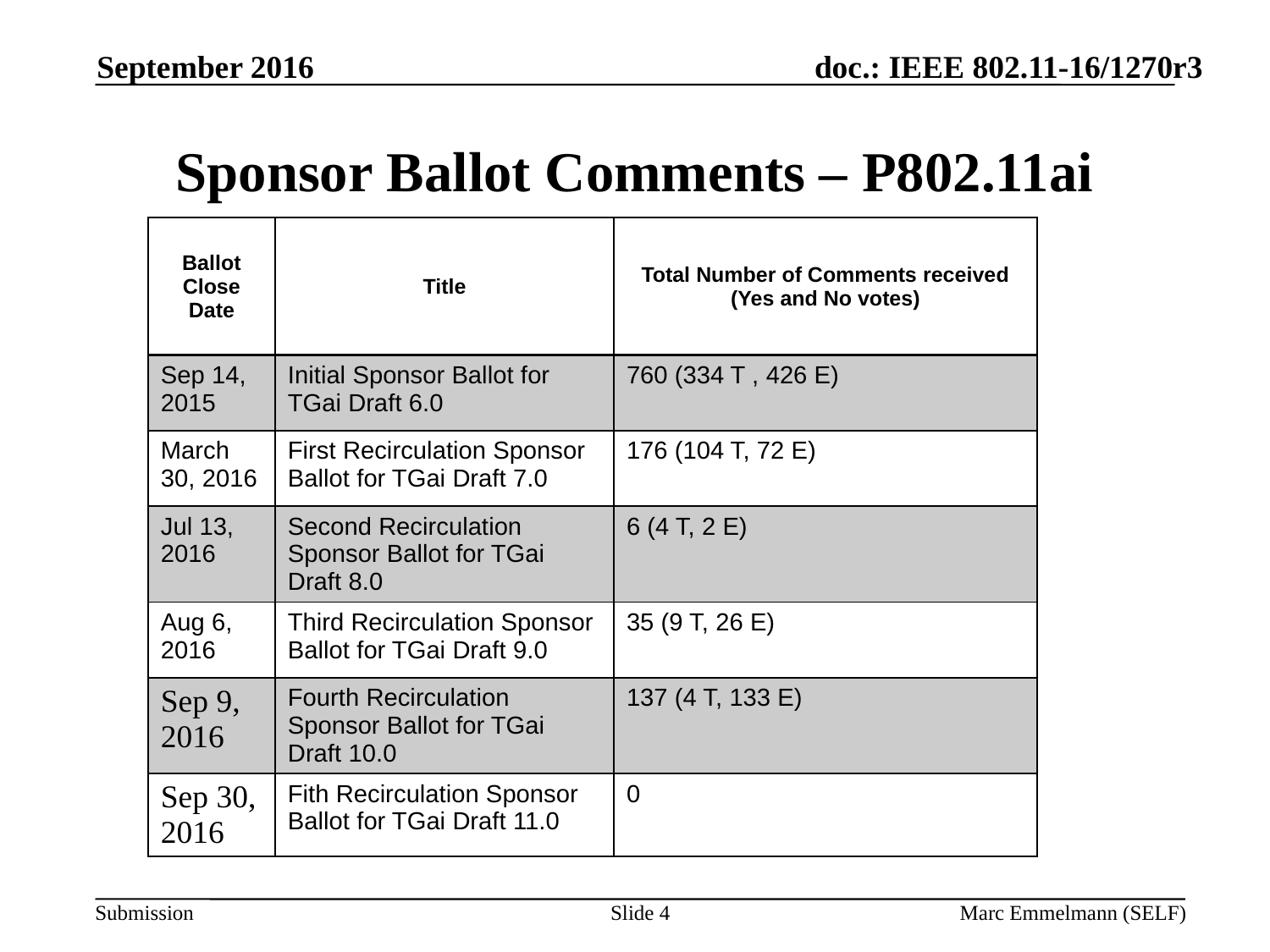

September 2016
# Sponsor Ballot Comments – P802.11ai
| Ballot Close Date | Title | Total Number of Comments received (Yes and No votes) |
| --- | --- | --- |
| Sep 14, 2015 | Initial Sponsor Ballot for TGai Draft 6.0 | 760 (334 T , 426 E) |
| March 30, 2016 | First Recirculation Sponsor Ballot for TGai Draft 7.0 | 176 (104 T, 72 E) |
| Jul 13, 2016 | Second Recirculation Sponsor Ballot for TGai Draft 8.0 | 6 (4 T, 2 E) |
| Aug 6, 2016 | Third Recirculation Sponsor Ballot for TGai Draft 9.0 | 35 (9 T, 26 E) |
| Sep 9, 2016 | Fourth Recirculation Sponsor Ballot for TGai Draft 10.0 | 137 (4 T, 133 E) |
| Sep 30, 2016 | Fith Recirculation Sponsor Ballot for TGai Draft 11.0 | 0 |
Slide 4
Marc Emmelmann (SELF)